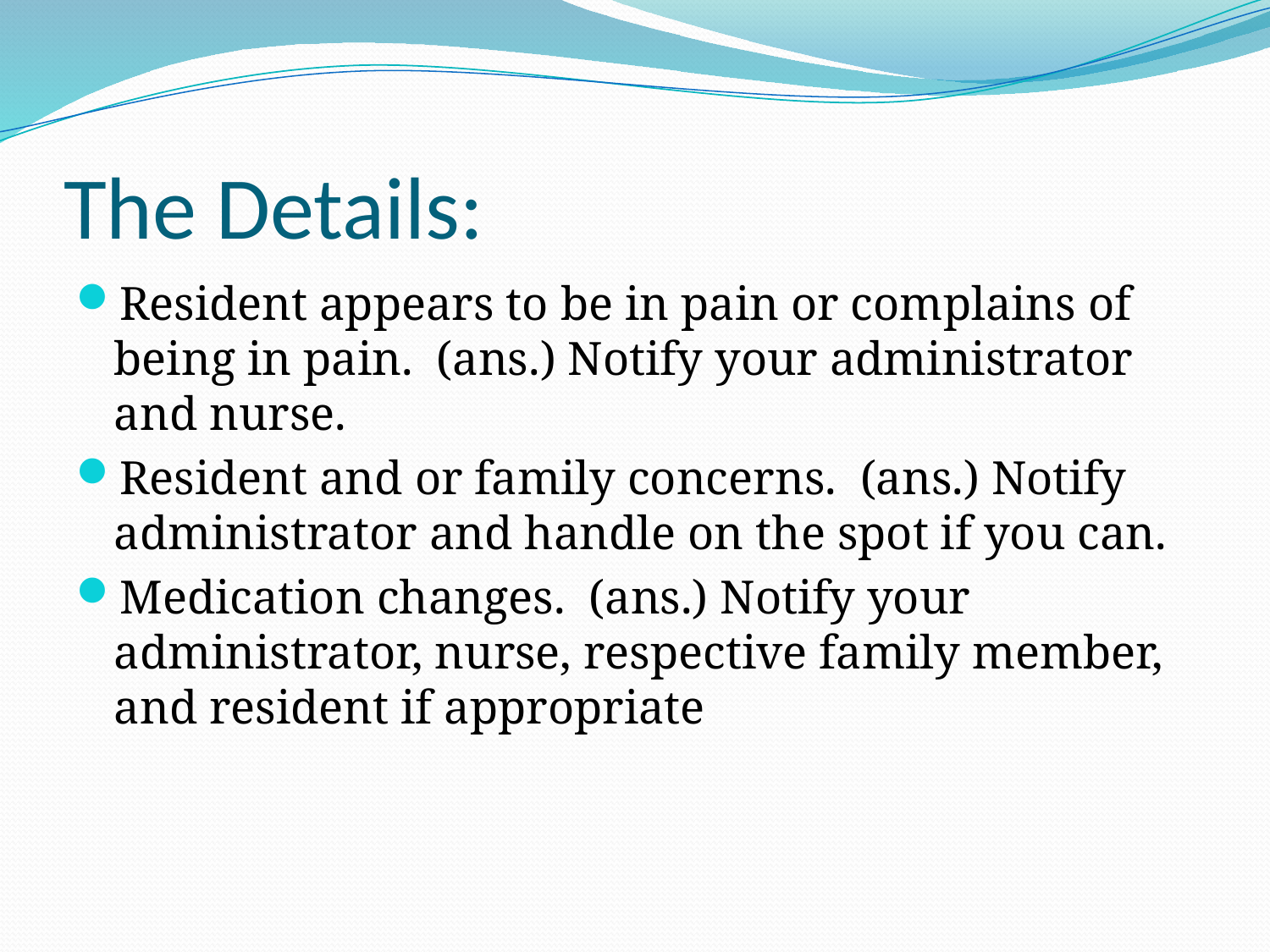

# The Details:
Resident appears to be in pain or complains of being in pain.  (ans.) Notify your administrator and nurse.
Resident and or family concerns.  (ans.) Notify administrator and handle on the spot if you can.
Medication changes.  (ans.) Notify your administrator, nurse, respective family member, and resident if appropriate